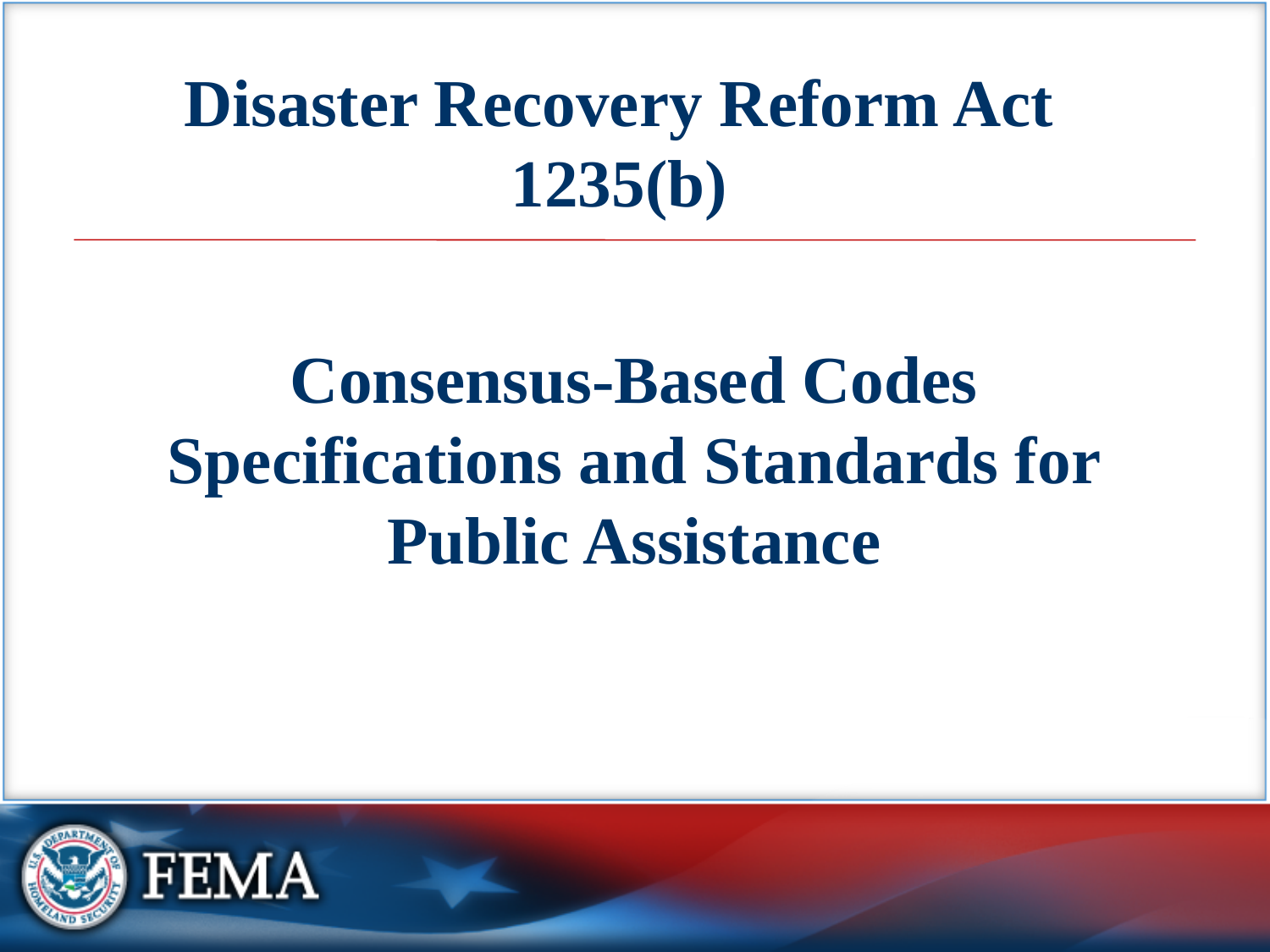

Disaster Recovery Reform Act 1235(b)

Consensus-Based Codes Specifications and Standards for Public Assistance